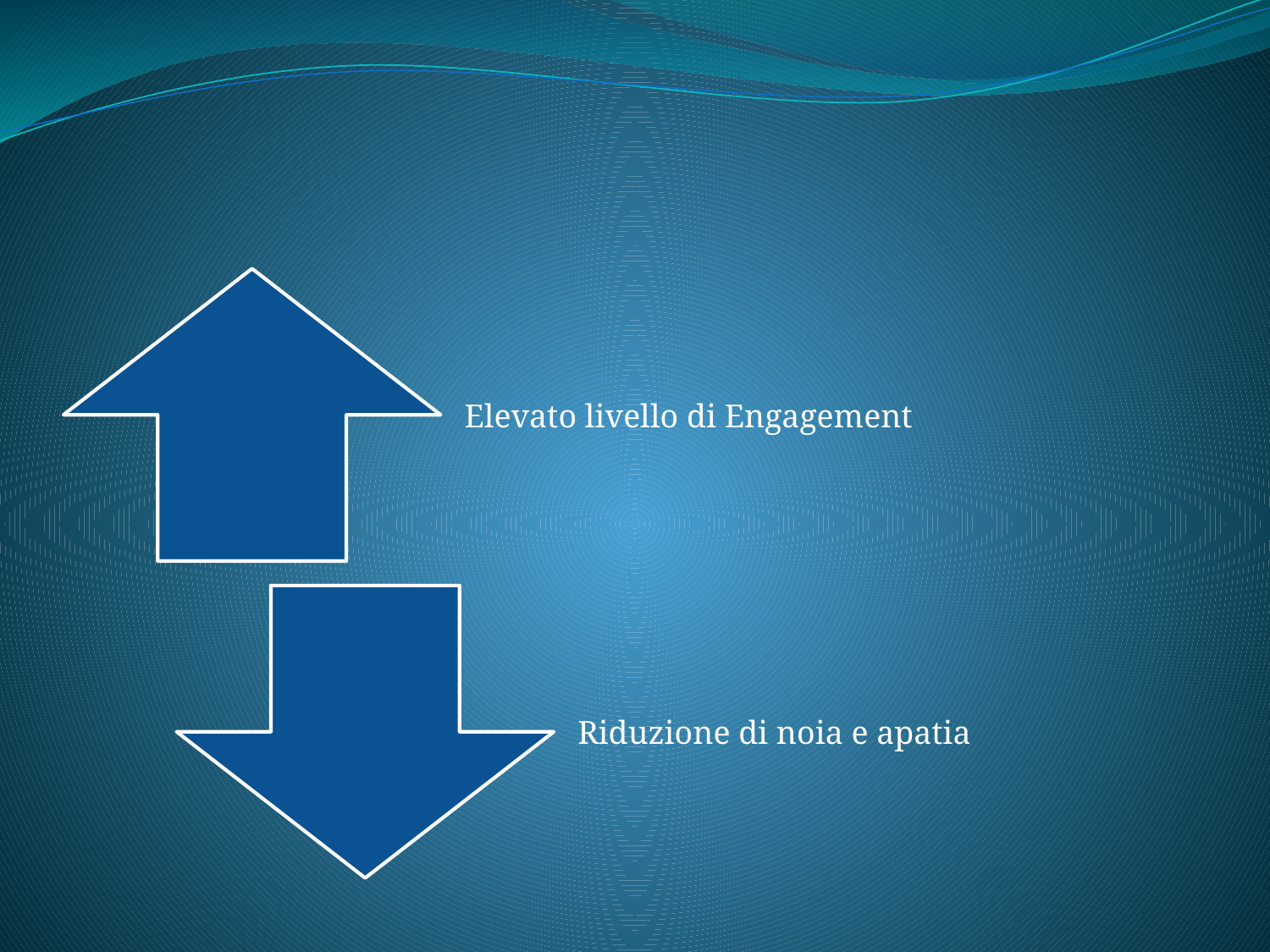

#
Elevato livello di Engagement
Riduzione di noia e apatia